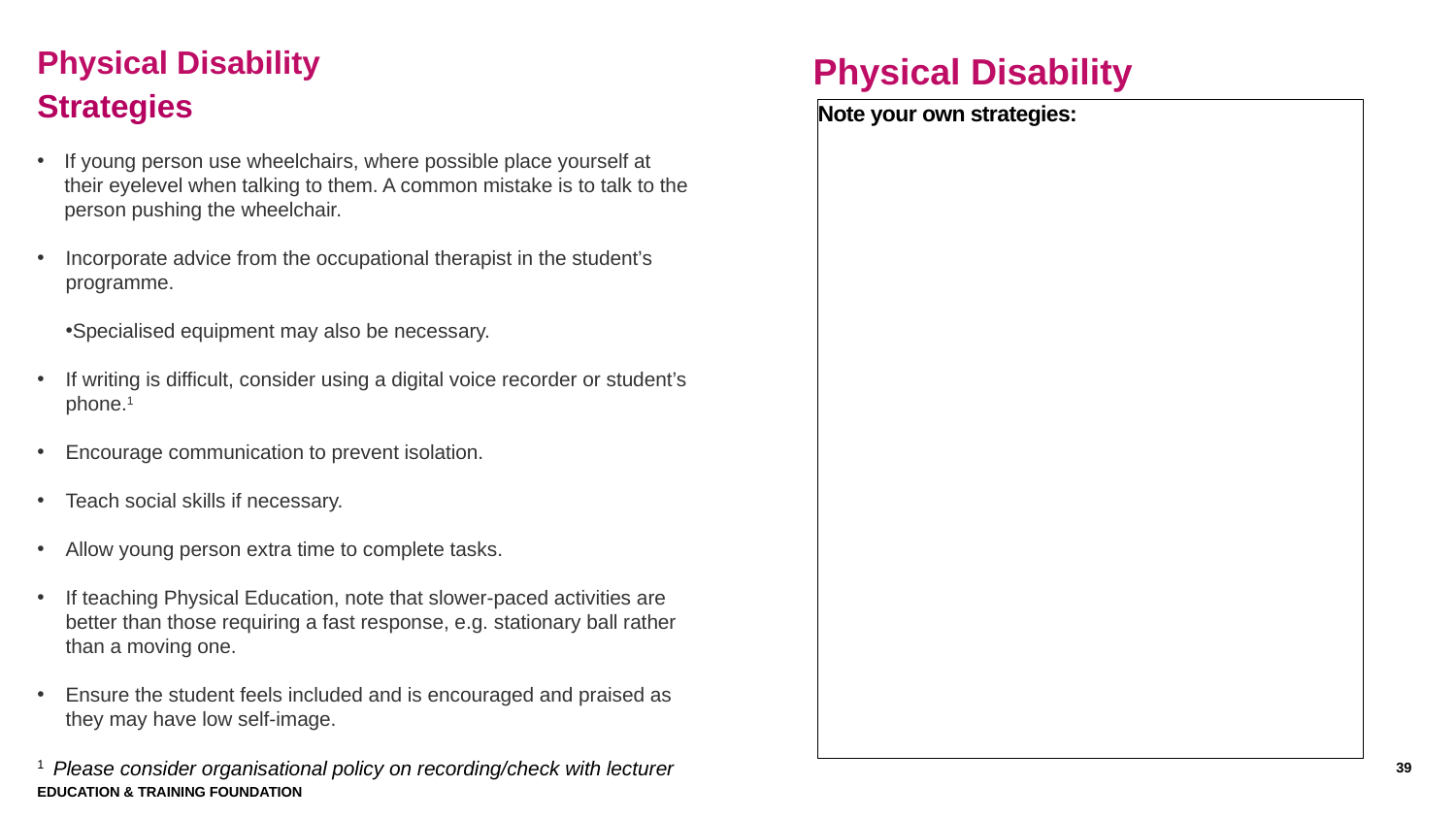

# Physical Disability Strategies
Physical Disability
Strategies

If young person use wheelchairs, where possible place yourself at their eyelevel when talking to them. A common mistake is to talk to the person pushing the wheelchair.

Incorporate advice from the occupational therapist in the student’s programme.

Specialised equipment may also be necessary.

If writing is difficult, consider using a digital voice recorder or student’s phone.1

Encourage communication to prevent isolation.

Teach social skills if necessary.

Allow young person extra time to complete tasks.

If teaching Physical Education, note that slower-paced activities are better than those requiring a fast response, e.g. stationary ball rather than a moving one.

Ensure the student feels included and is encouraged and praised as they may have low self-image.

1  Please consider organisational policy on recording/check with lecturer

Note your own strategies:

39
Education & Training Foundation